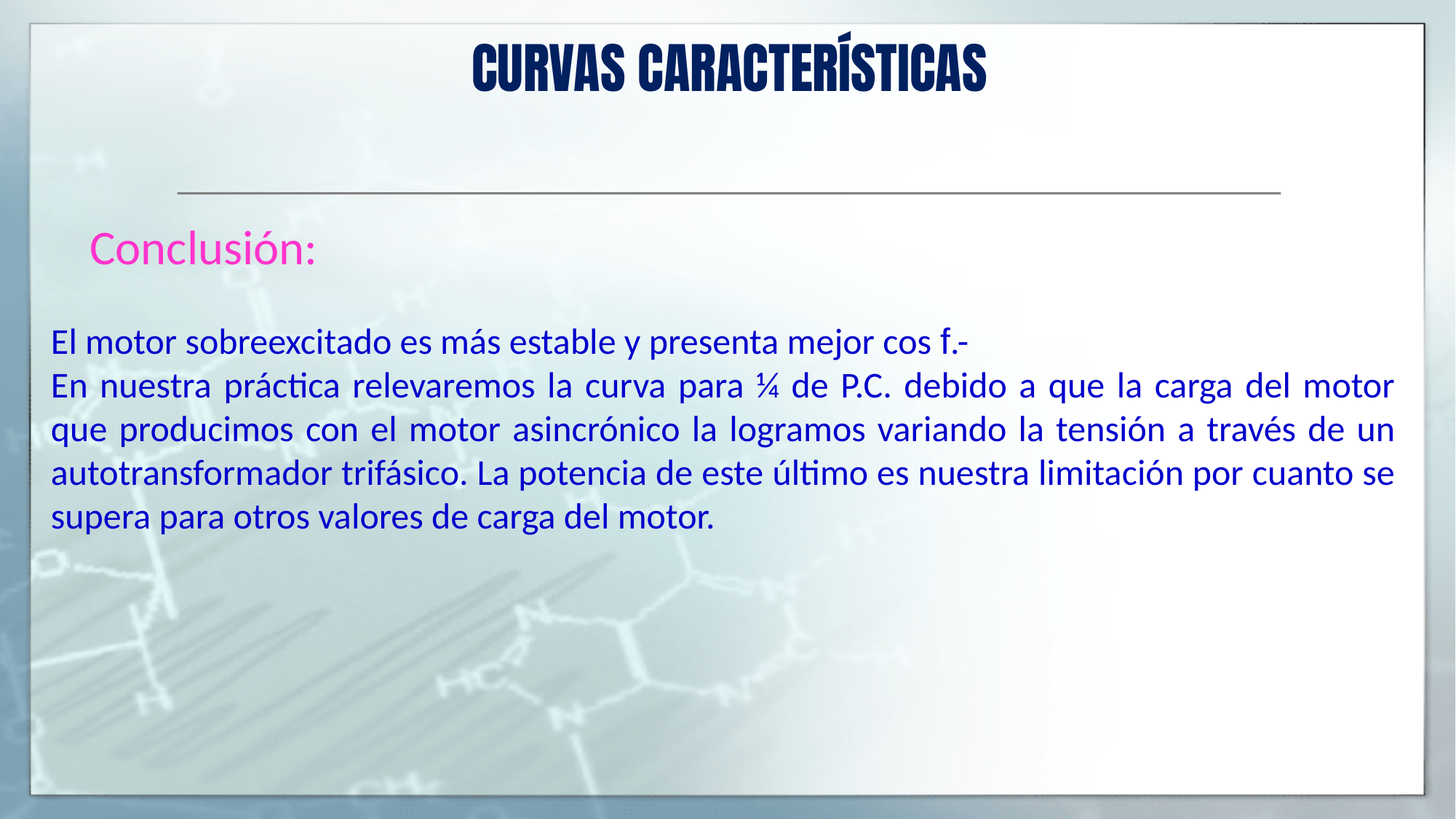

# CURVAS CARACTERÍSTICAS
Conclusión:

El motor sobreexcitado es más estable y presenta mejor cos f.-
En nuestra práctica relevaremos la curva para ¼ de P.C. debido a que la carga del motor que producimos con el motor asincrónico la logramos variando la tensión a través de un autotransformador trifásico. La potencia de este último es nuestra limitación por cuanto se supera para otros valores de carga del motor.